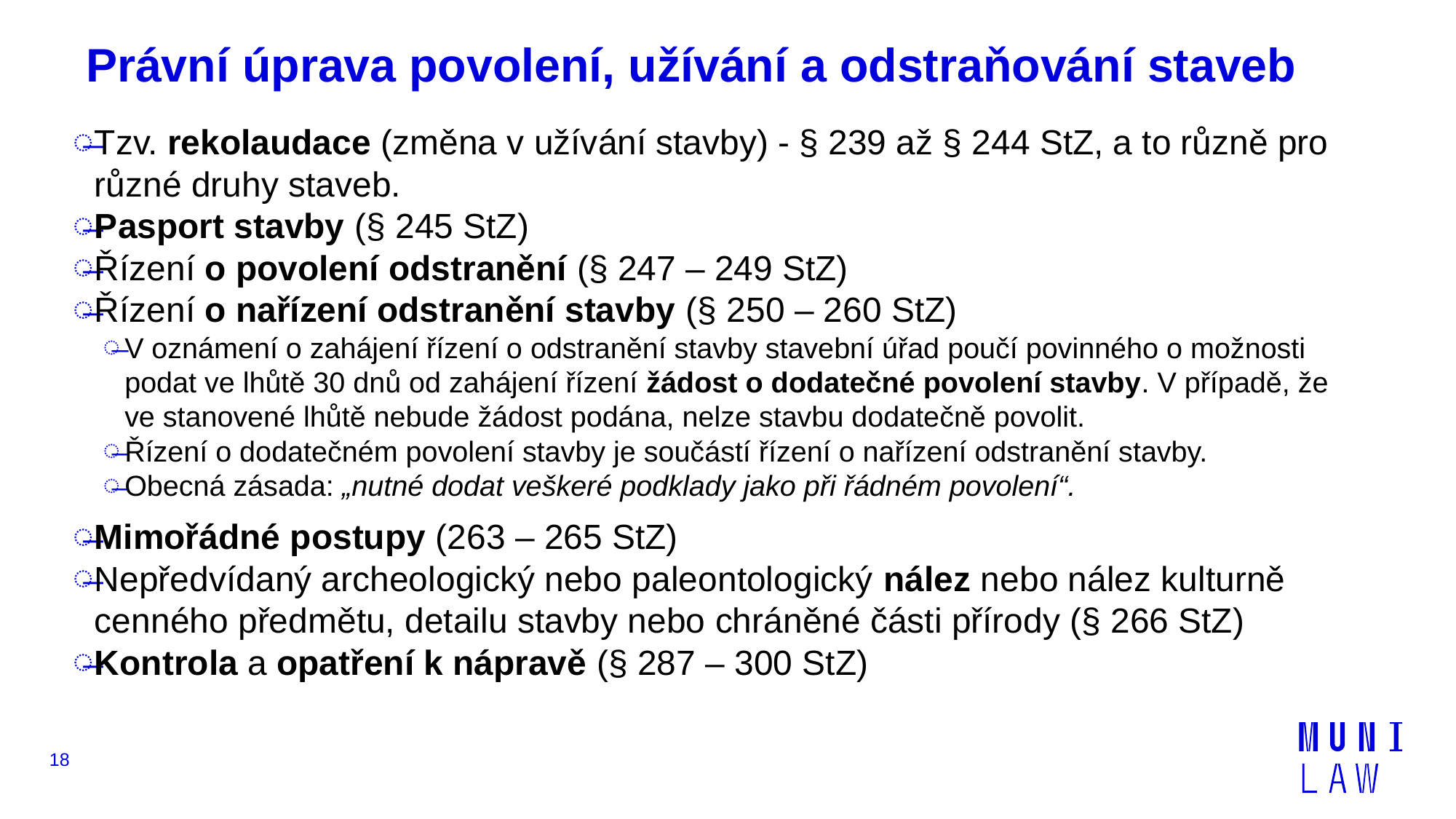

# Právní úprava povolení, užívání a odstraňování staveb
Tzv. rekolaudace (změna v užívání stavby) - § 239 až § 244 StZ, a to různě pro různé druhy staveb.
Pasport stavby (§ 245 StZ)
Řízení o povolení odstranění (§ 247 – 249 StZ)
Řízení o nařízení odstranění stavby (§ 250 – 260 StZ)
V oznámení o zahájení řízení o odstranění stavby stavební úřad poučí povinného o možnosti podat ve lhůtě 30 dnů od zahájení řízení žádost o dodatečné povolení stavby. V případě, že ve stanovené lhůtě nebude žádost podána, nelze stavbu dodatečně povolit.
Řízení o dodatečném povolení stavby je součástí řízení o nařízení odstranění stavby.
Obecná zásada: „nutné dodat veškeré podklady jako při řádném povolení“.
Mimořádné postupy (263 – 265 StZ)
Nepředvídaný archeologický nebo paleontologický nález nebo nález kulturně cenného předmětu, detailu stavby nebo chráněné části přírody (§ 266 StZ)
Kontrola a opatření k nápravě (§ 287 – 300 StZ)
18